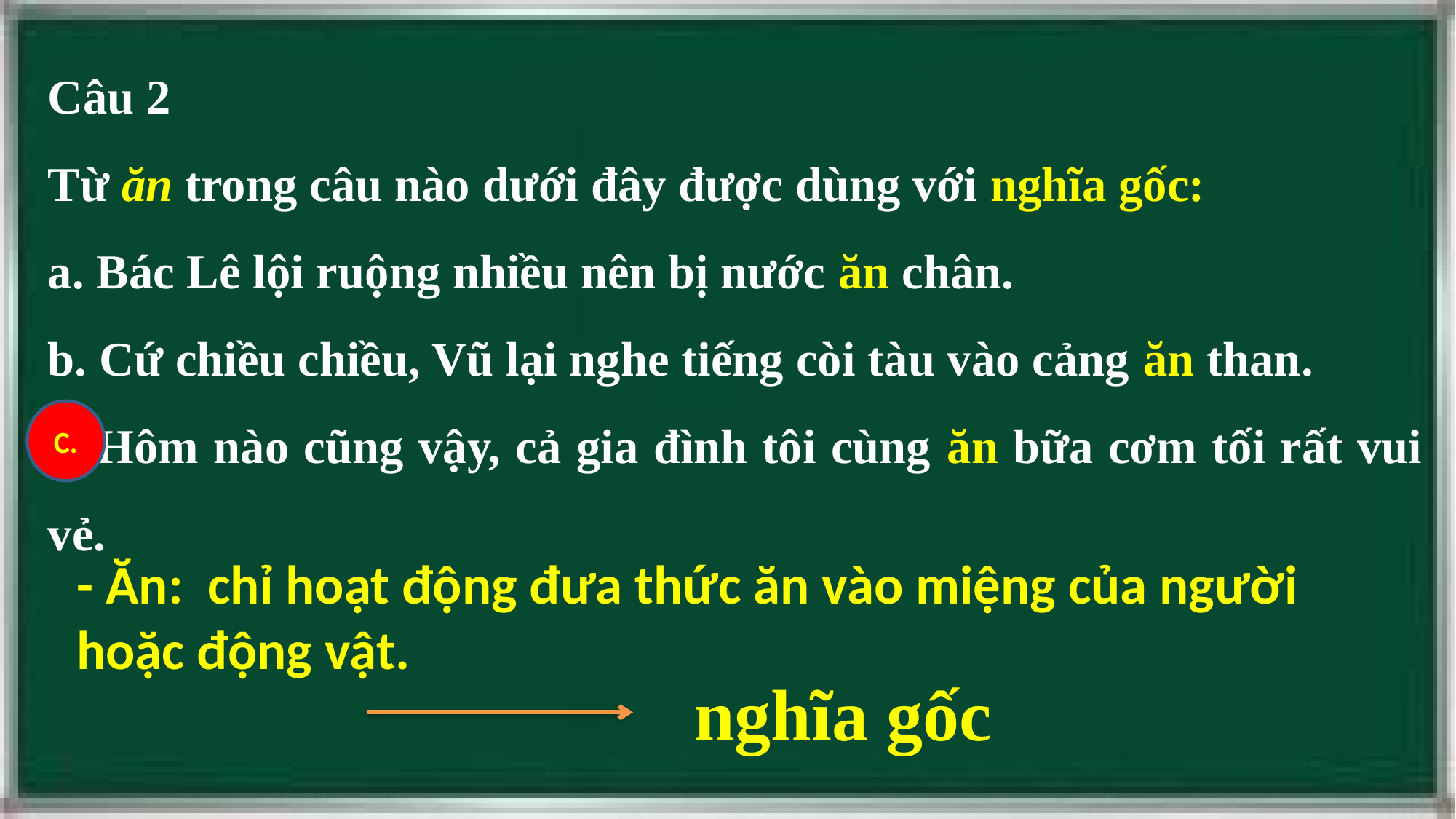

Câu 2
Từ ăn trong câu nào dưới đây được dùng với nghĩa gốc:
a. Bác Lê lội ruộng nhiều nên bị nước ăn chân.
b. Cứ chiều chiều, Vũ lại nghe tiếng còi tàu vào cảng ăn than.
c. Hôm nào cũng vậy, cả gia đình tôi cùng ăn bữa cơm tối rất vui vẻ.
C.
- Ăn:  chỉ hoạt động đưa thức ăn vào miệng của người hoặc động vật.
nghĩa gốc